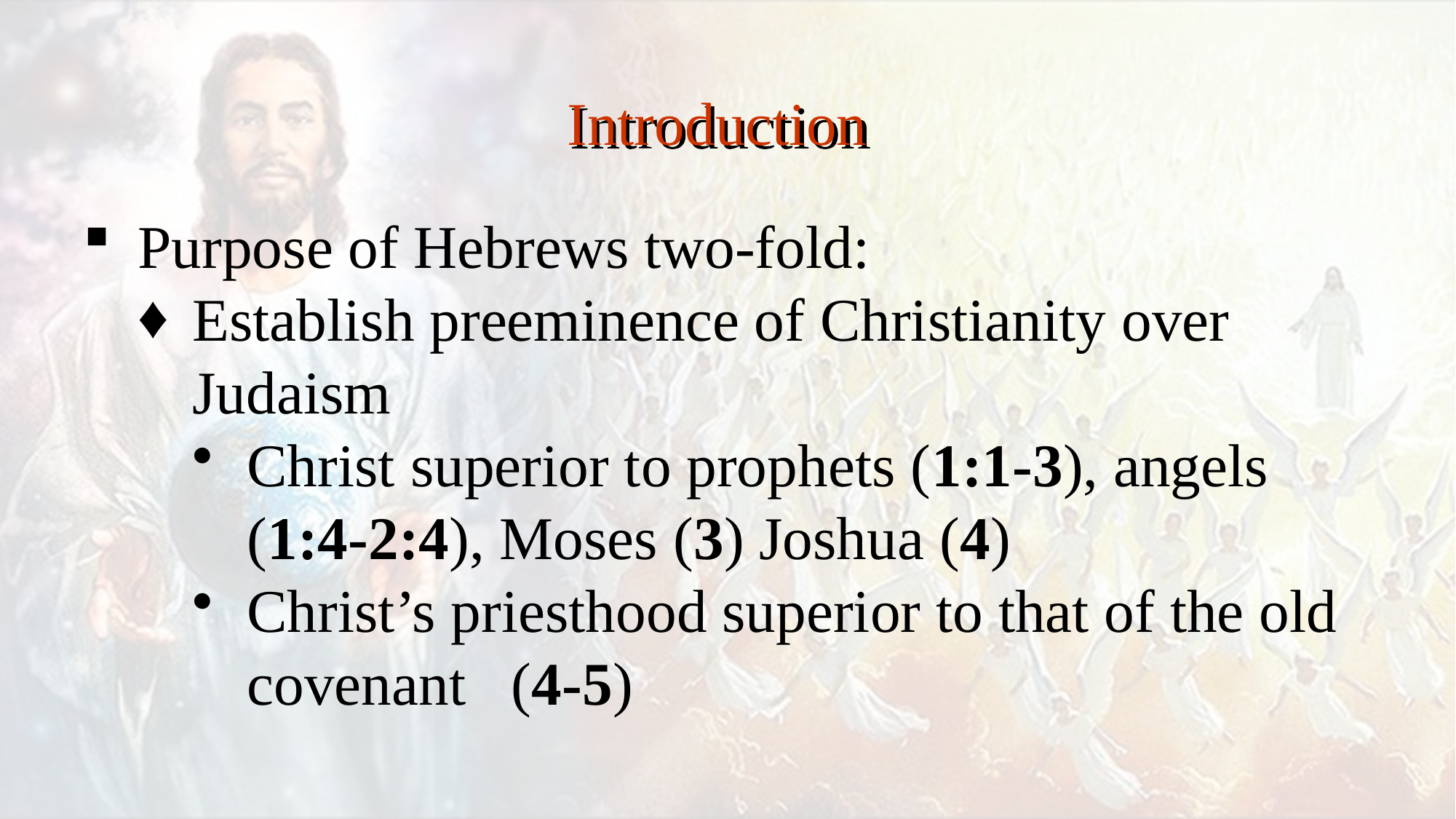

Introduction
Purpose of Hebrews two-fold:
Establish preeminence of Christianity over Judaism
Christ superior to prophets (1:1-3), angels (1:4-2:4), Moses (3) Joshua (4)
Christ’s priesthood superior to that of the old covenant   (4-5)